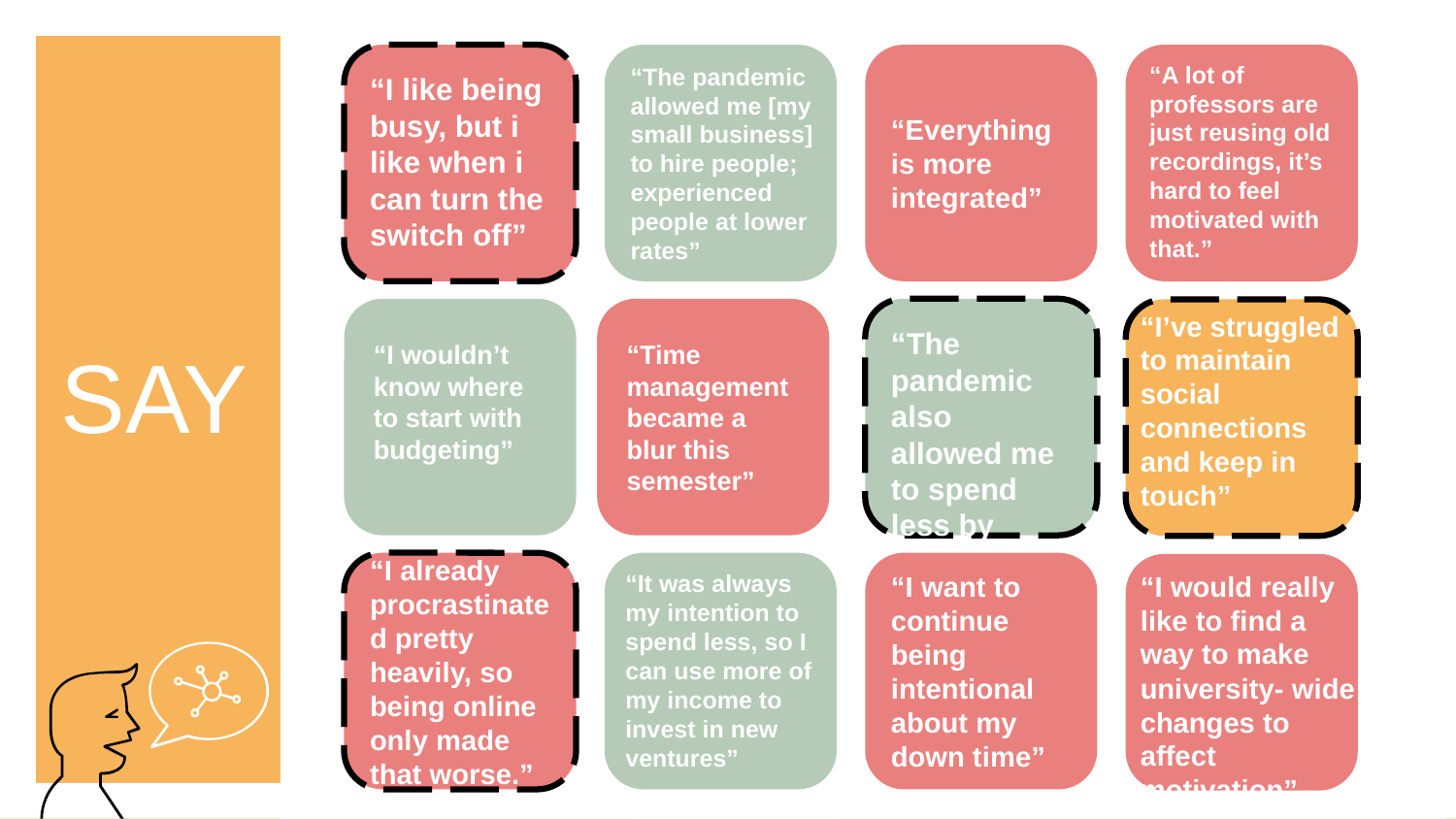

“I like being busy, but i like when i can turn the switch off”
“The pandemic allowed me [my small business] to hire people; experienced people at lower rates”
“Everything is more integrated”
“A lot of professors are just reusing old recordings, it’s hard to feel motivated with that.”

“The pandemic also allowed me to spend less by eating out less”

SAY
“I wouldn’t know where to start with budgeting”
“Time management became a blur this semester”
“I’ve struggled to maintain social connections and keep in touch”

“I already procrastinated pretty heavily, so being online only made that worse.”

“I want to continue being intentional about my down time”
“It was always my intention to spend less, so I can use more of my income to invest in new ventures”

“I would really like to find a way to make university- wide changes to affect motivation”